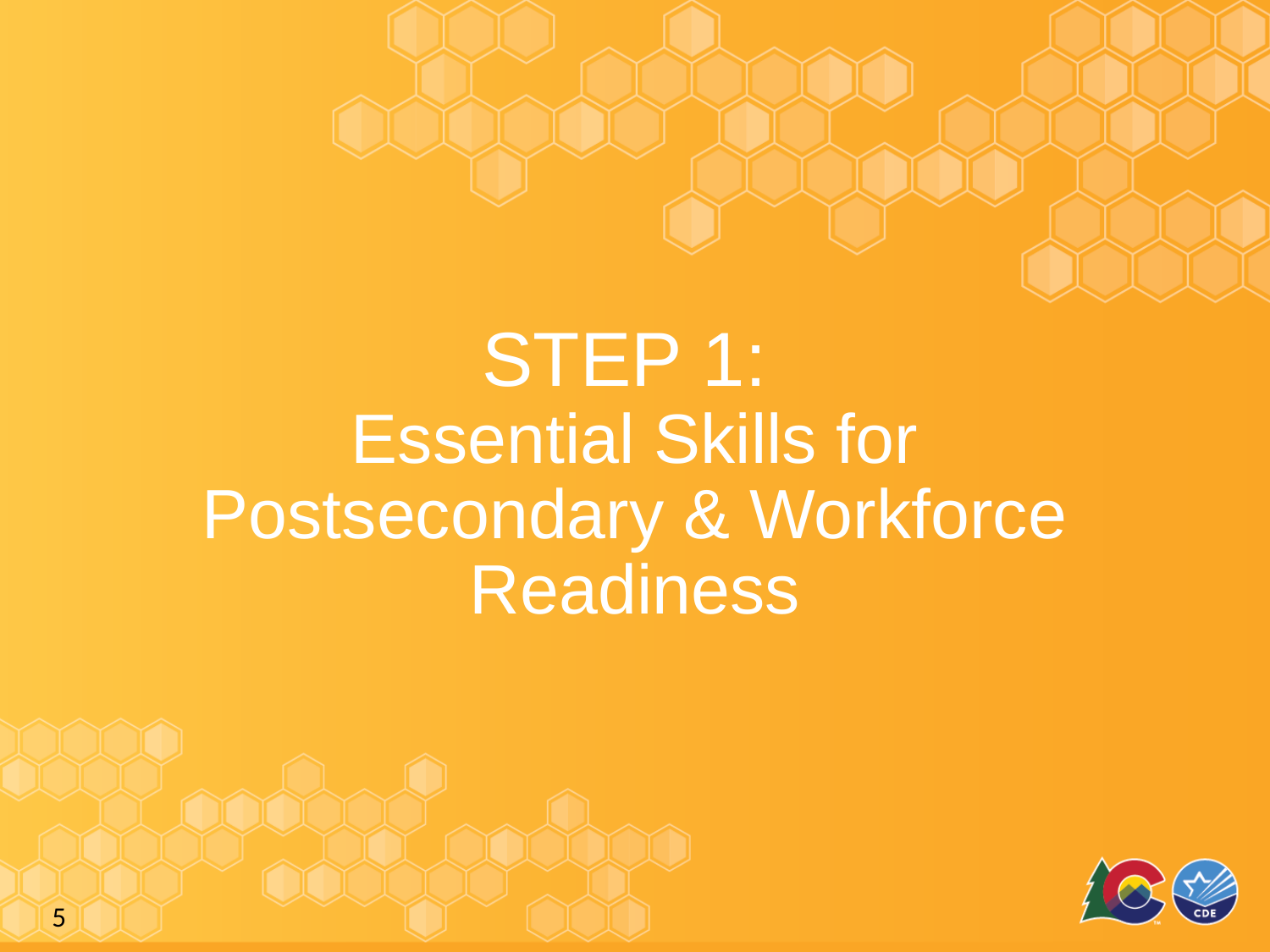

# STEP 1: Essential Skills for Postsecondary & Workforce Readiness
5